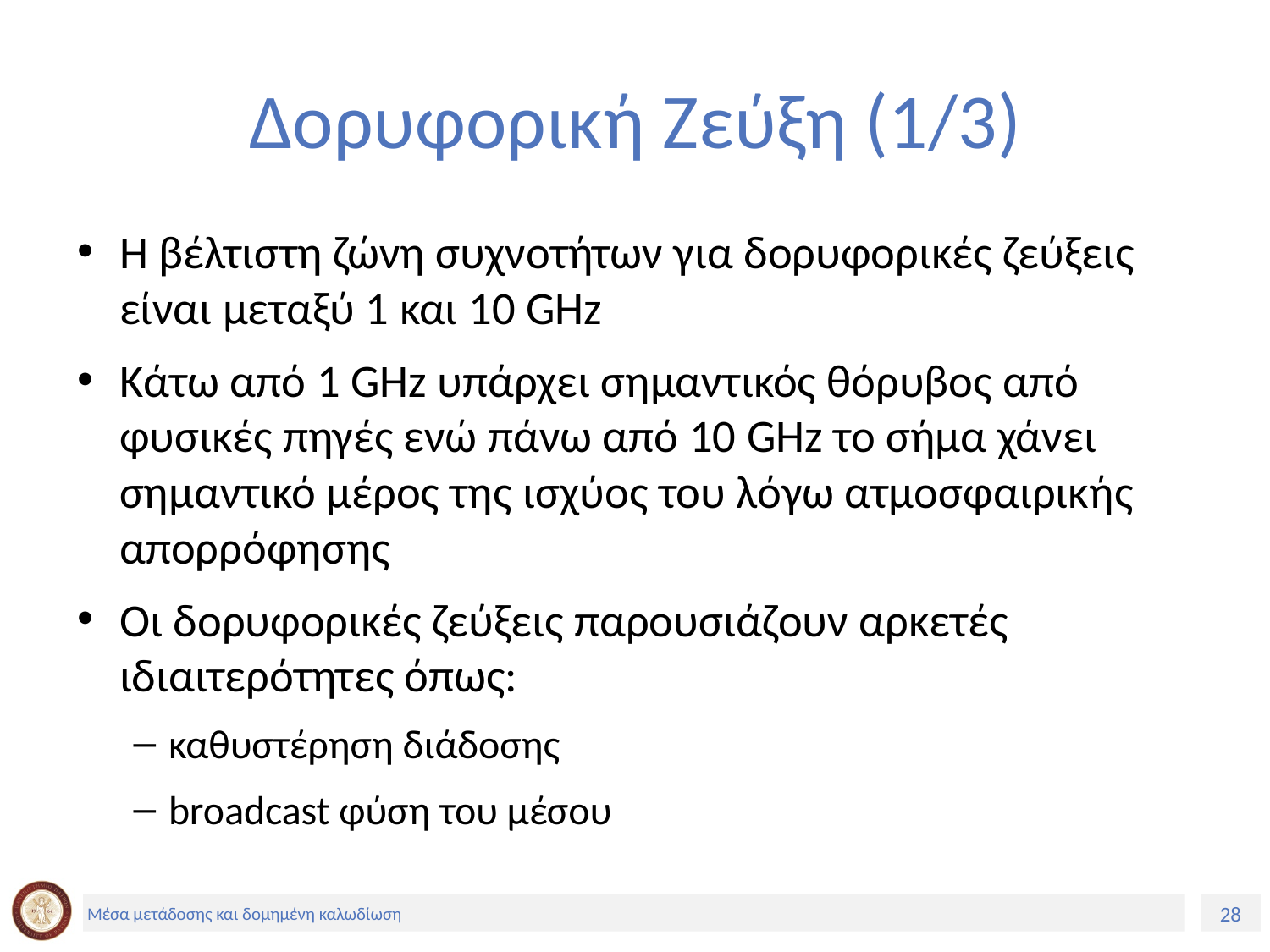

# Δορυφορική Ζεύξη (1/3)
Η βέλτιστη ζώνη συχνοτήτων για δορυφορικές ζεύξεις είναι μεταξύ 1 και 10 GHz
Κάτω από 1 GHz υπάρχει σημαντικός θόρυβος από φυσικές πηγές ενώ πάνω από 10 GHz το σήμα χάνει σημαντικό μέρος της ισχύος του λόγω ατμοσφαιρικής απορρόφησης
Οι δορυφορικές ζεύξεις παρουσιάζουν αρκετές ιδιαιτερότητες όπως:
καθυστέρηση διάδοσης
broadcast φύση του μέσου